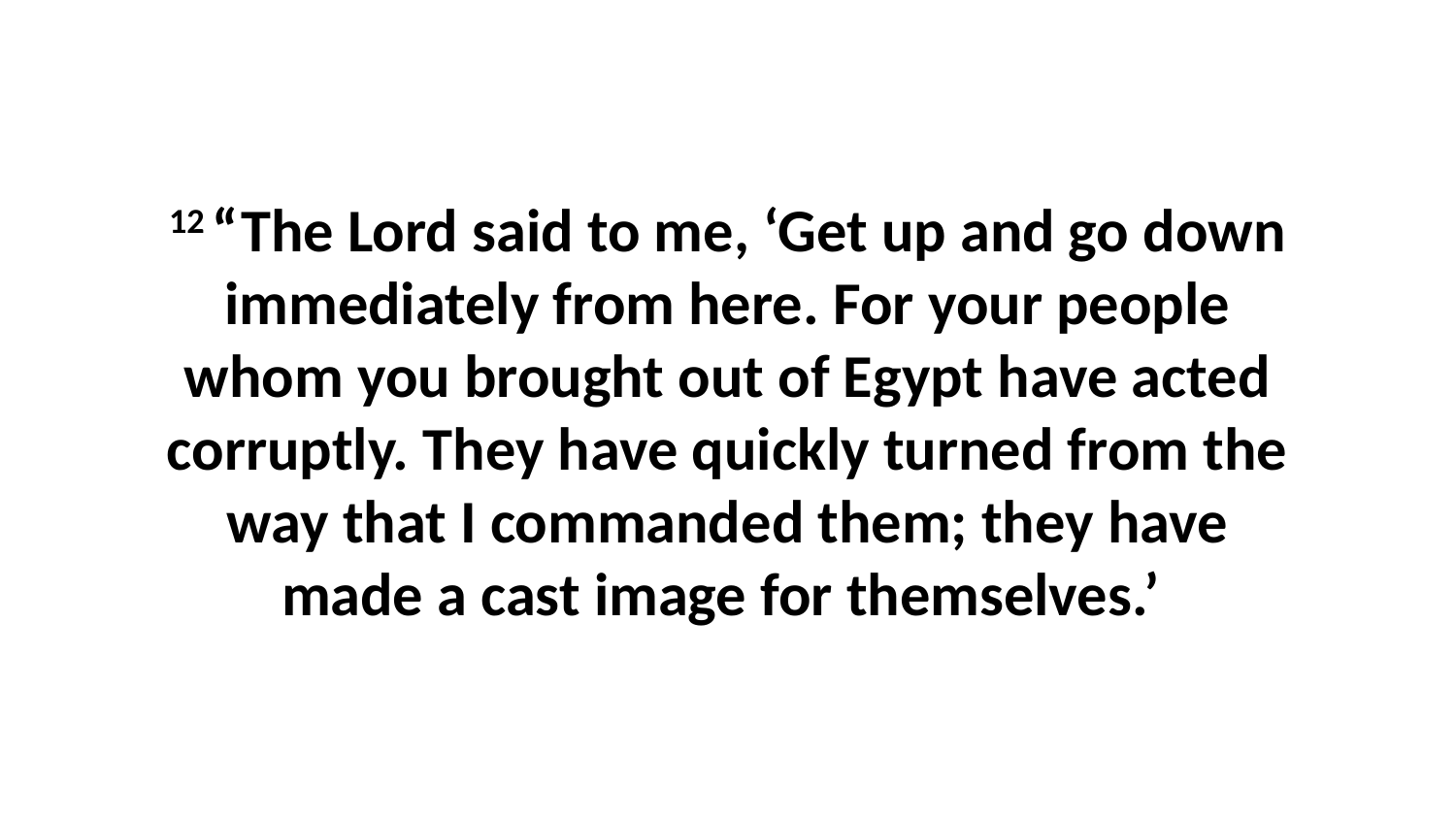

12 “The Lord said to me, ‘Get up and go down immediately from here. For your people whom you brought out of Egypt have acted corruptly. They have quickly turned from the way that I commanded them; they have made a cast image for themselves.’